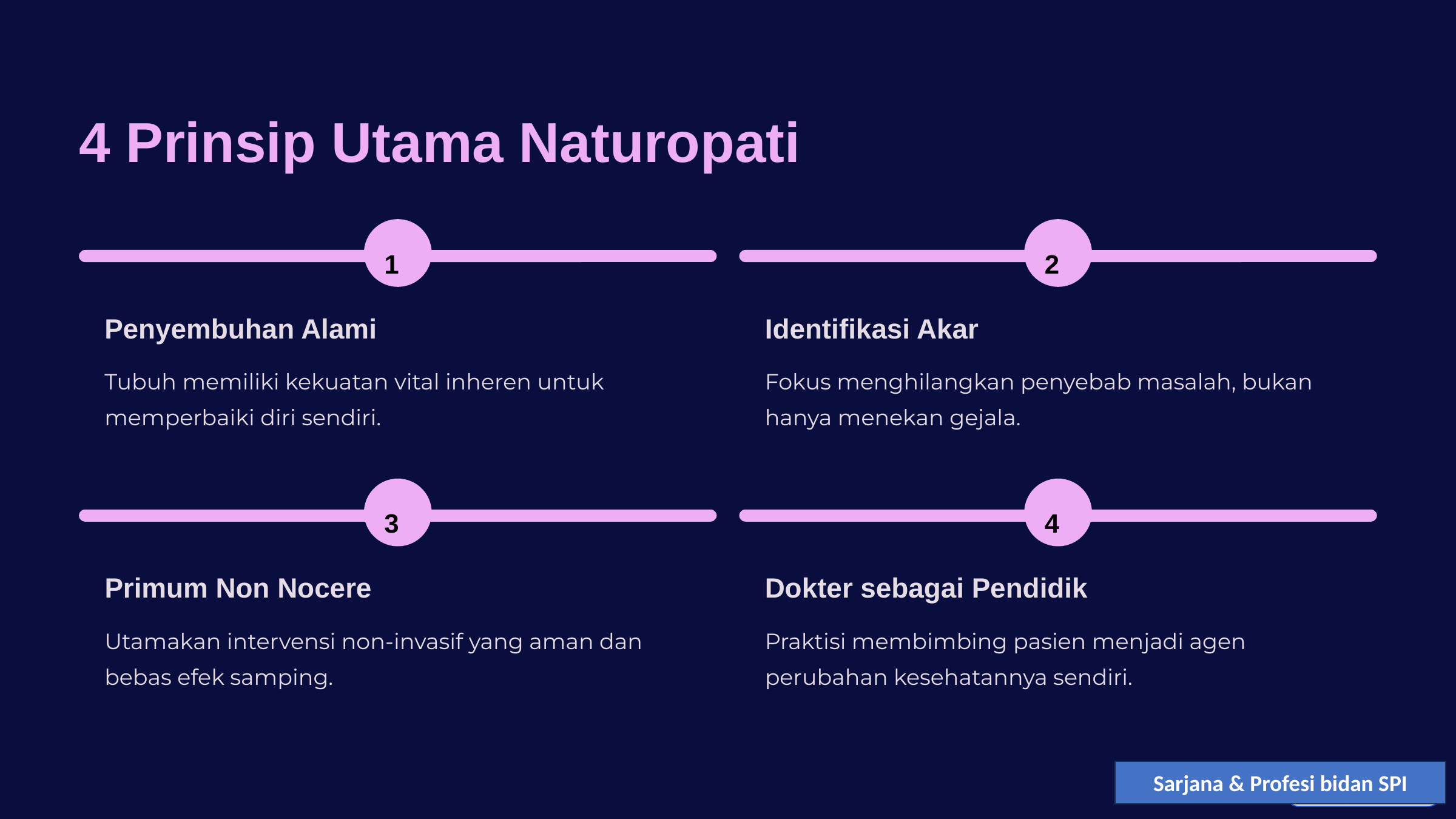

4 Prinsip Utama Naturopati

1
2

Penyembuhan Alami
Identifikasi Akar
Tubuh memiliki kekuatan vital inheren untuk memperbaiki diri sendiri.
Fokus menghilangkan penyebab masalah, bukan hanya menekan gejala.

3
4

Primum Non Nocere
Dokter sebagai Pendidik
Utamakan intervensi non-invasif yang aman dan bebas efek samping.
Praktisi membimbing pasien menjadi agen perubahan kesehatannya sendiri.
Sarjana & Profesi bidan SPI